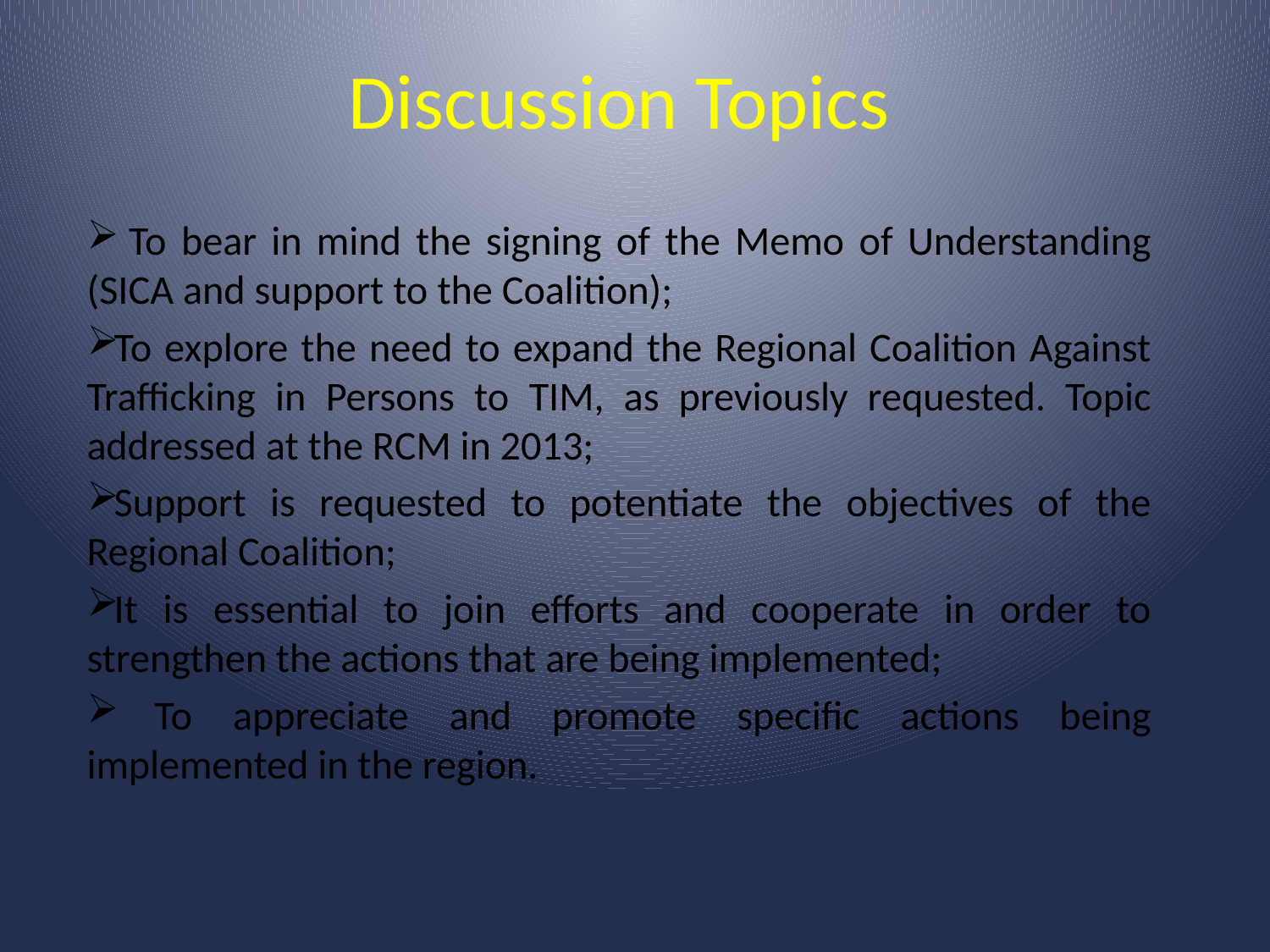

# Discussion Topics
 To bear in mind the signing of the Memo of Understanding (SICA and support to the Coalition);
To explore the need to expand the Regional Coalition Against Trafficking in Persons to TIM, as previously requested. Topic addressed at the RCM in 2013;
Support is requested to potentiate the objectives of the Regional Coalition;
It is essential to join efforts and cooperate in order to strengthen the actions that are being implemented;
 To appreciate and promote specific actions being implemented in the region.